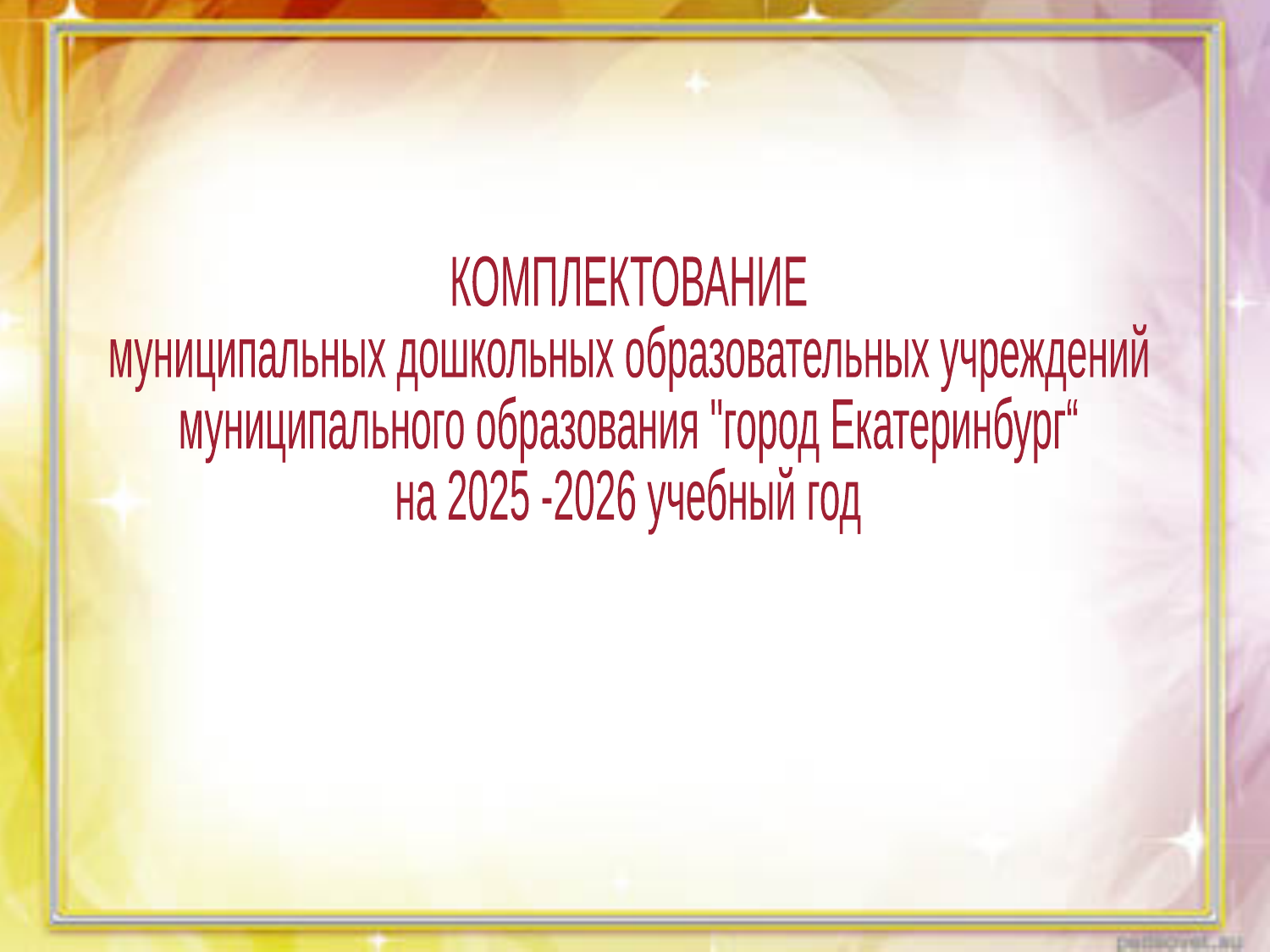

КОМПЛЕКТОВАНИЕ
муниципальных дошкольных образовательных учреждений
муниципального образования "город Екатеринбург“
на 2025 -2026 учебный год